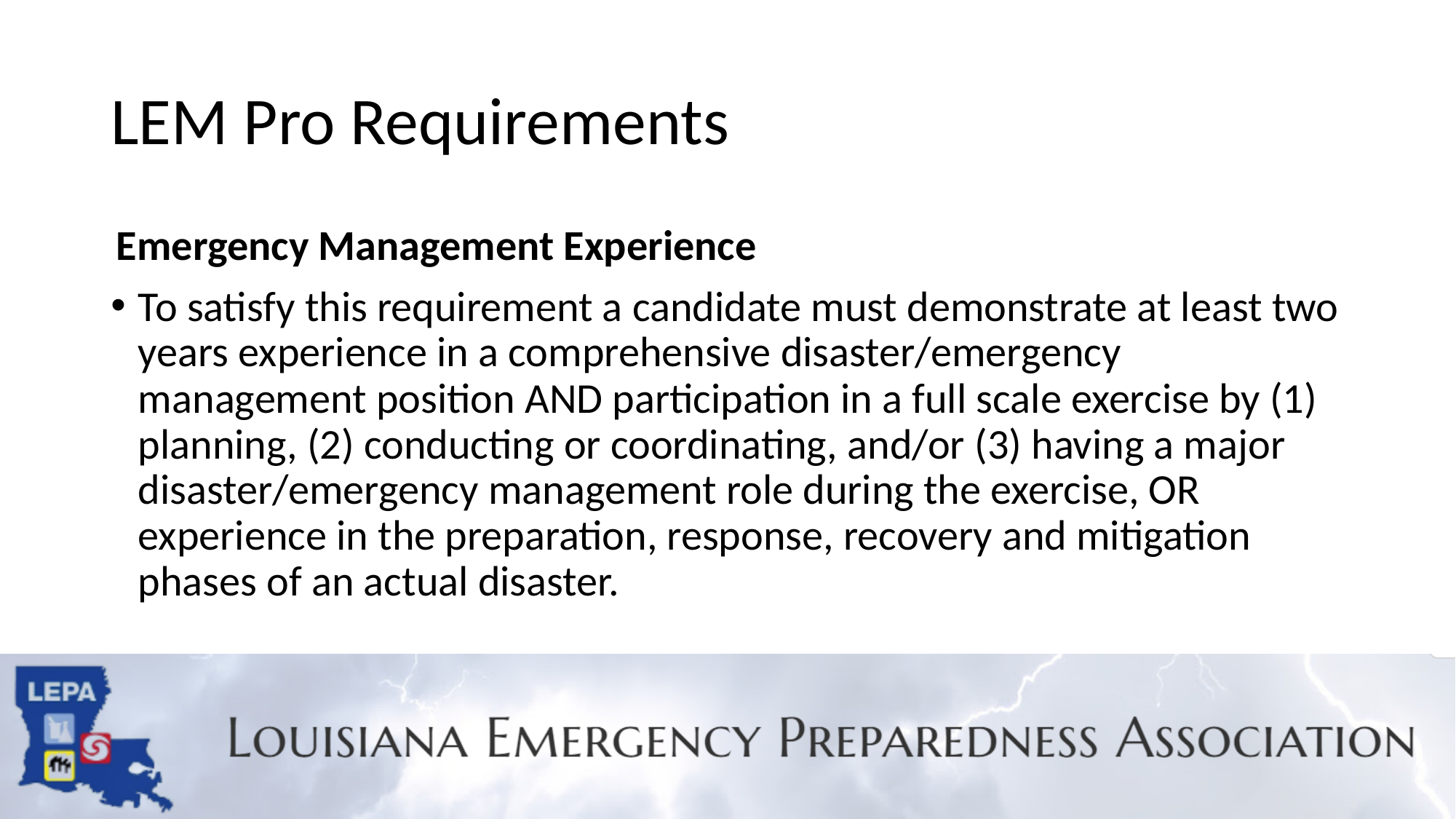

# LEM Pro Requirements
Emergency Management Experience
To satisfy this requirement a candidate must demonstrate at least two years experience in a comprehensive disaster/emergency management position AND participation in a full scale exercise by (1) planning, (2) conducting or coordinating, and/or (3) having a major disaster/emergency management role during the exercise, OR experience in the preparation, response, recovery and mitigation phases of an actual disaster.